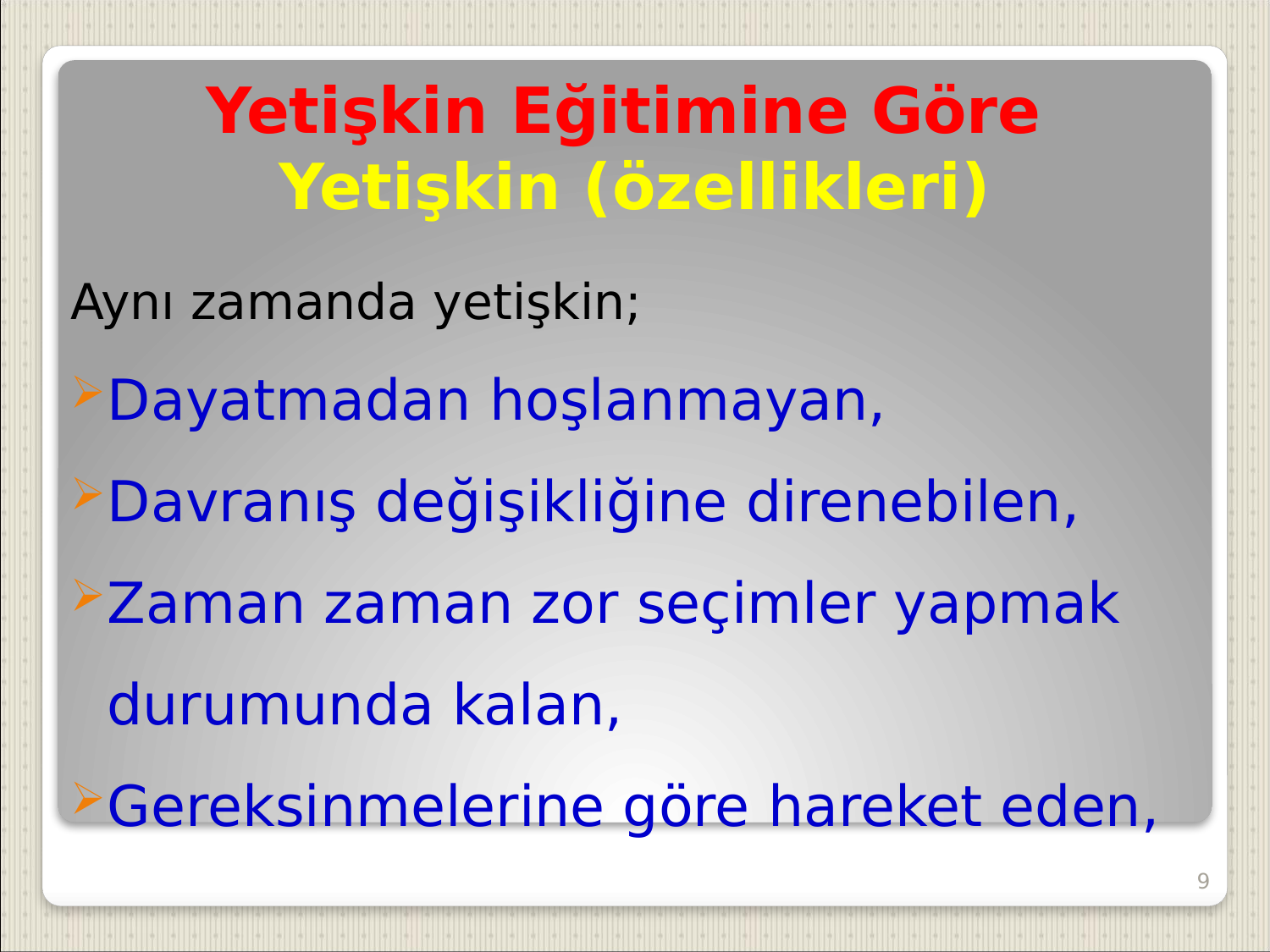

# Yetişkin Eğitimine Göre Yetişkin (özellikleri)
Aynı zamanda yetişkin;
Dayatmadan hoşlanmayan,
Davranış değişikliğine direnebilen,
Zaman zaman zor seçimler yapmak durumunda kalan,
Gereksinmelerine göre hareket eden,

9